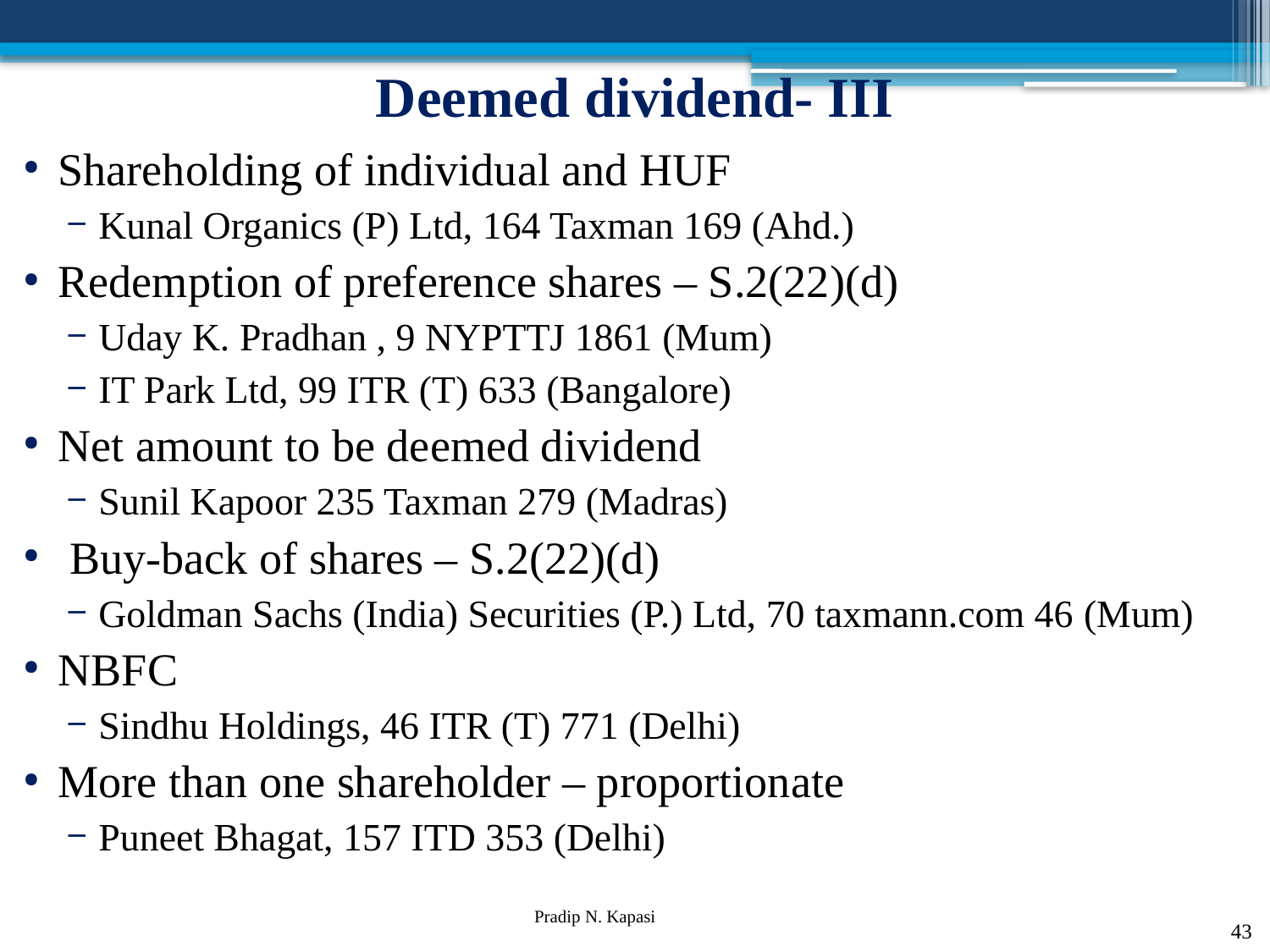

# Deemed dividend- III
Shareholding of individual and HUF
Kunal Organics (P) Ltd, 164 Taxman 169 (Ahd.)
Redemption of preference shares – S.2(22)(d)
Uday K. Pradhan , 9 NYPTTJ 1861 (Mum)
IT Park Ltd, 99 ITR (T) 633 (Bangalore)
Net amount to be deemed dividend
Sunil Kapoor 235 Taxman 279 (Madras)
 Buy-back of shares – S.2(22)(d)
Goldman Sachs (India) Securities (P.) Ltd, 70 taxmann.com 46 (Mum)
NBFC
Sindhu Holdings, 46 ITR (T) 771 (Delhi)
More than one shareholder – proportionate
Puneet Bhagat, 157 ITD 353 (Delhi)
43
Pradip N. Kapasi                                                         Chartered Accountant